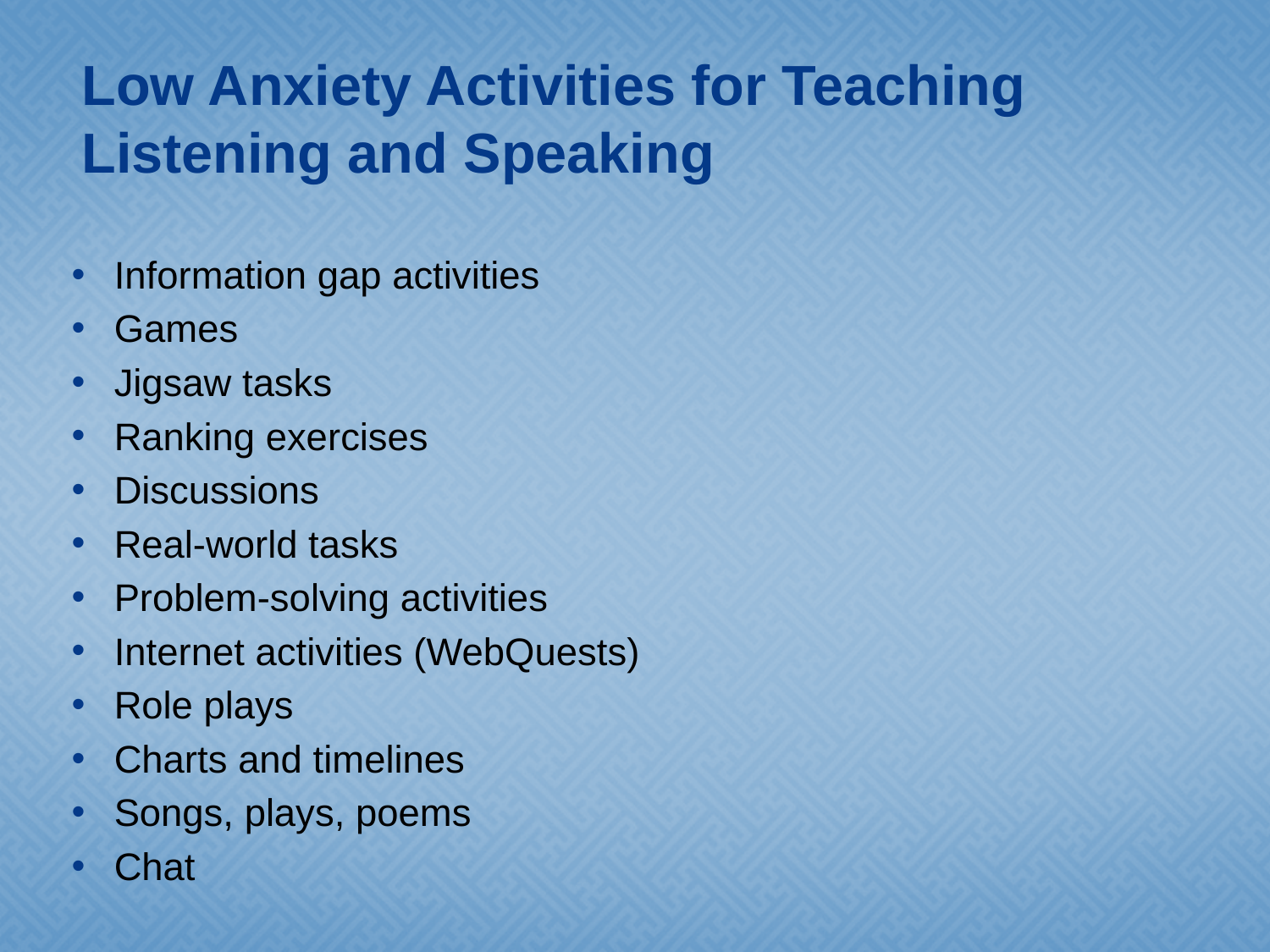

# Low Anxiety Activities for Teaching Listening and Speaking

Information gap activities
Games
Jigsaw tasks
Ranking exercises
Discussions
Real-world tasks
Problem-solving activities
Internet activities (WebQuests)
Role plays
Charts and timelines
Songs, plays, poems
Chat